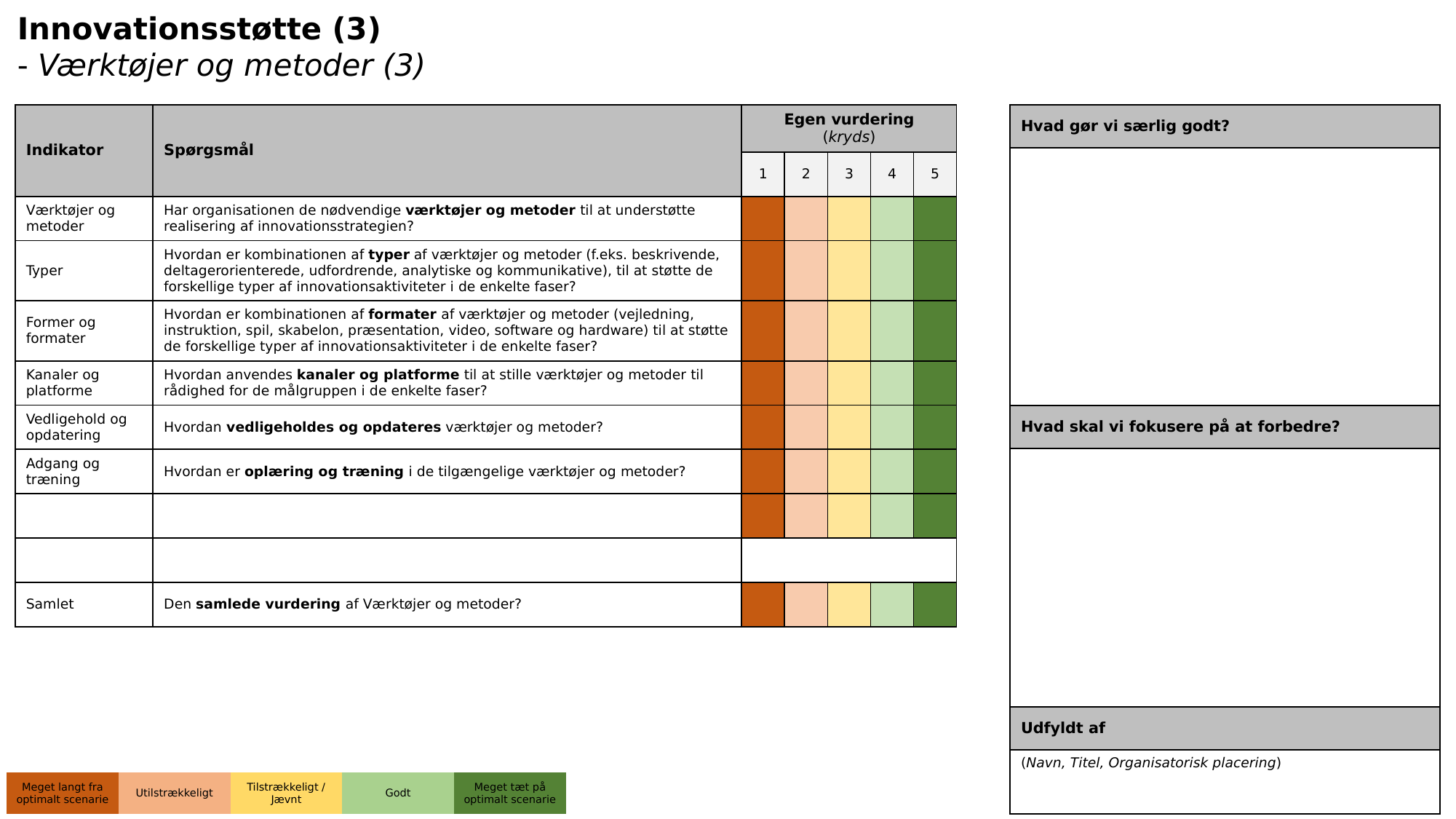

Innovationsstøtte (3)
- Værktøjer og metoder (3)
| Indikator | Spørgsmål | Egen vurdering (kryds) |  |  |  |  |
| --- | --- | --- | --- | --- | --- | --- |
|  |  | 1 | 2 | 3 | 4 | 5 |
| Værktøjer og metoder | Har organisationen de nødvendige værktøjer og metoder til at understøtte realisering af innovationsstrategien? |  |  |  |  |  |
| Typer | Hvordan er kombinationen af typer af værktøjer og metoder (f.eks. beskrivende, deltagerorienterede, udfordrende, analytiske og kommunikative), til at støtte de forskellige typer af innovationsaktiviteter i de enkelte faser? |  |  |  |  |  |
| Former og formater | Hvordan er kombinationen af formater af værktøjer og metoder (vejledning, instruktion, spil, skabelon, præsentation, video, software og hardware) til at støtte de forskellige typer af innovationsaktiviteter i de enkelte faser? |  |  |  |  |  |
| Kanaler og platforme | Hvordan anvendes kanaler og platforme til at stille værktøjer og metoder til rådighed for de målgruppen i de enkelte faser? |  |  |  |  |  |
| Vedligehold og opdatering | Hvordan vedligeholdes og opdateres værktøjer og metoder? |  |  |  |  |  |
| Adgang og træning | Hvordan er oplæring og træning i de tilgængelige værktøjer og metoder? |  |  |  |  |  |
|  |  |  |  |  |  |  |
|  |  |  |  |  |  |  |
| Samlet | Den samlede vurdering af Værktøjer og metoder? |  |  |  |  |  |
| Hvad gør vi særlig godt? |
| --- |
|  |
| Hvad skal vi fokusere på at forbedre? |
|  |
| Udfyldt af |
| (Navn, Titel, Organisatorisk placering) |
| Meget langt fra optimalt scenarie | Utilstrækkeligt | Tilstrækkeligt / Jævnt | Godt | Meget tæt på optimalt scenarie |
| --- | --- | --- | --- | --- |